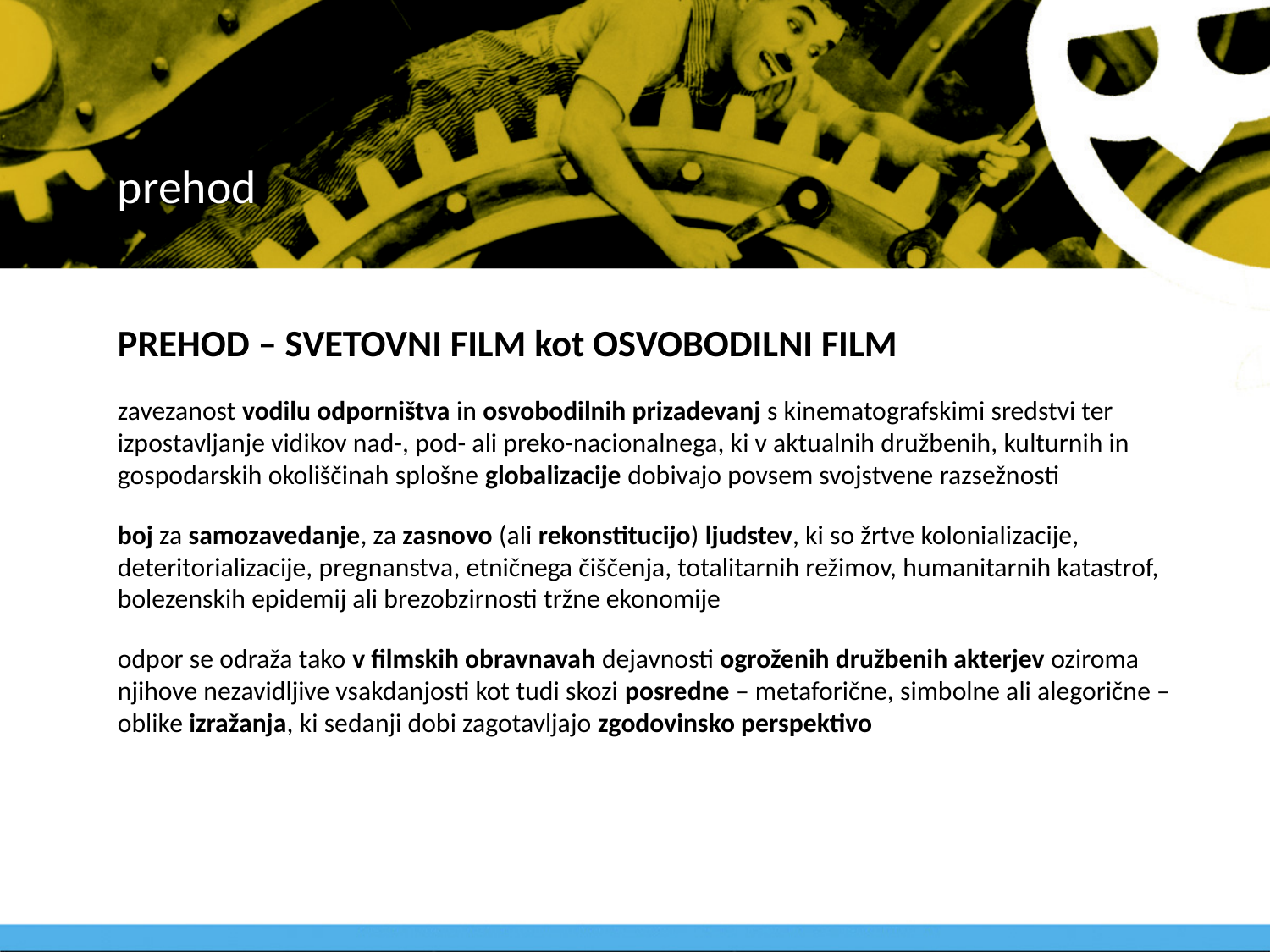

# prehod

PREHOD – SVETOVNI FILM kot OSVOBODILNI FILM

zavezanost vodilu odporništva in osvobodilnih prizadevanj s kinematografskimi sredstvi ter izpostavljanje vidikov nad-, pod- ali preko-nacionalnega, ki v aktualnih družbenih, kulturnih in gospodarskih okoliščinah splošne globalizacije dobivajo povsem svojstvene razsežnosti

boj za samozavedanje, za zasnovo (ali rekonstitucijo) ljudstev, ki so žrtve kolonializacije, deteritorializacije, pregnanstva, etničnega čiščenja, totalitarnih režimov, humanitarnih katastrof, bolezenskih epidemij ali brezobzirnosti tržne ekonomije

odpor se odraža tako v filmskih obravnavah dejavnosti ogroženih družbenih akterjev oziroma njihove nezavidljive vsakdanjosti kot tudi skozi posredne – metaforične, simbolne ali alegorične – oblike izražanja, ki sedanji dobi zagotavljajo zgodovinsko perspektivo